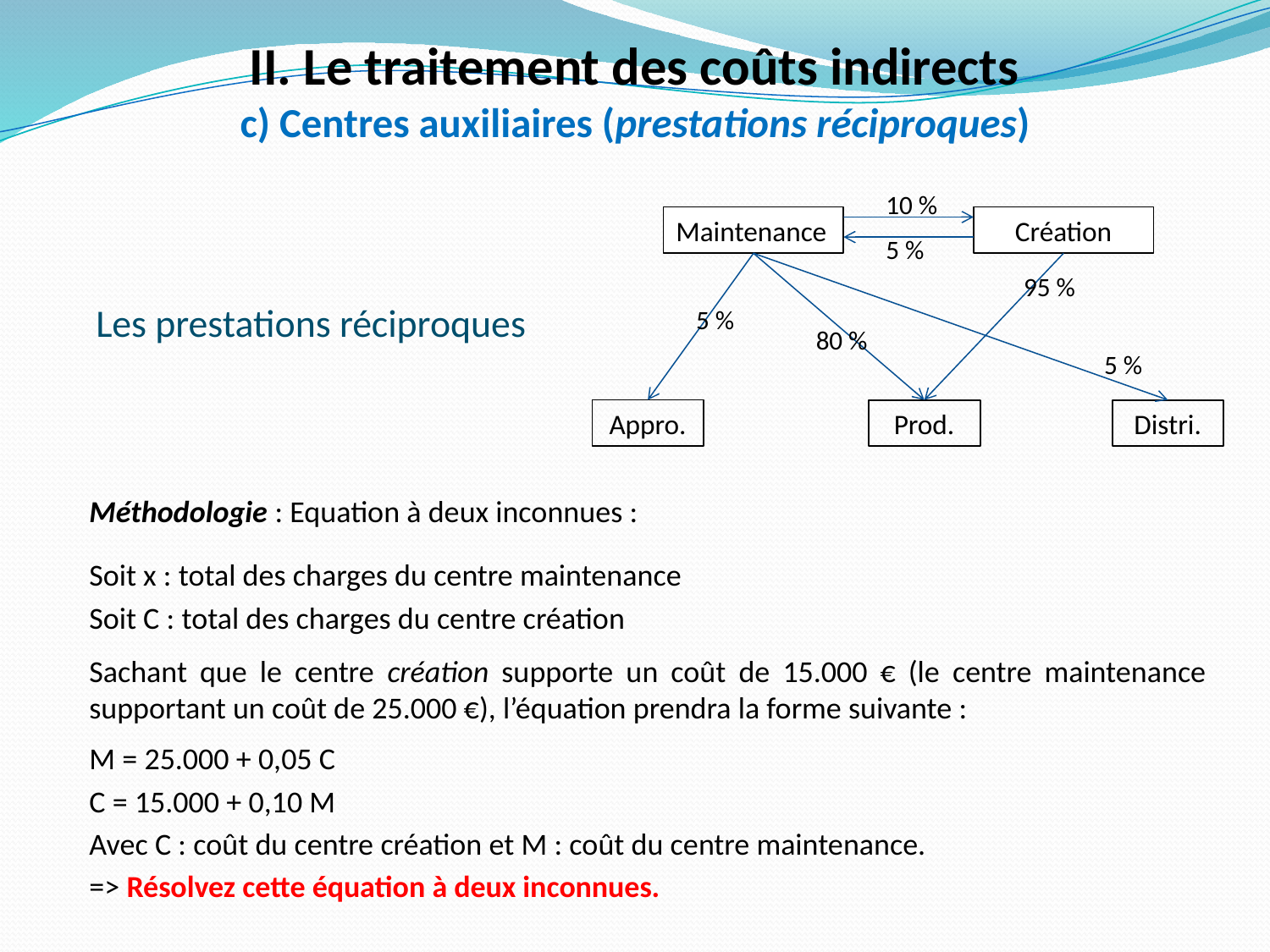

II. Le traitement des coûts indirects
c) Centres auxiliaires (prestations réciproques)
10 %
Maintenance
Création
5 %
95 %
Les prestations réciproques
5 %
80 %
5 %
Appro.
Prod.
Distri.
Méthodologie : Equation à deux inconnues :

Soit x : total des charges du centre maintenance
Soit C : total des charges du centre création

Sachant que le centre création supporte un coût de 15.000 € (le centre maintenance supportant un coût de 25.000 €), l’équation prendra la forme suivante :

M = 25.000 + 0,05 C
C = 15.000 + 0,10 M
Avec C : coût du centre création et M : coût du centre maintenance.
=> Résolvez cette équation à deux inconnues.